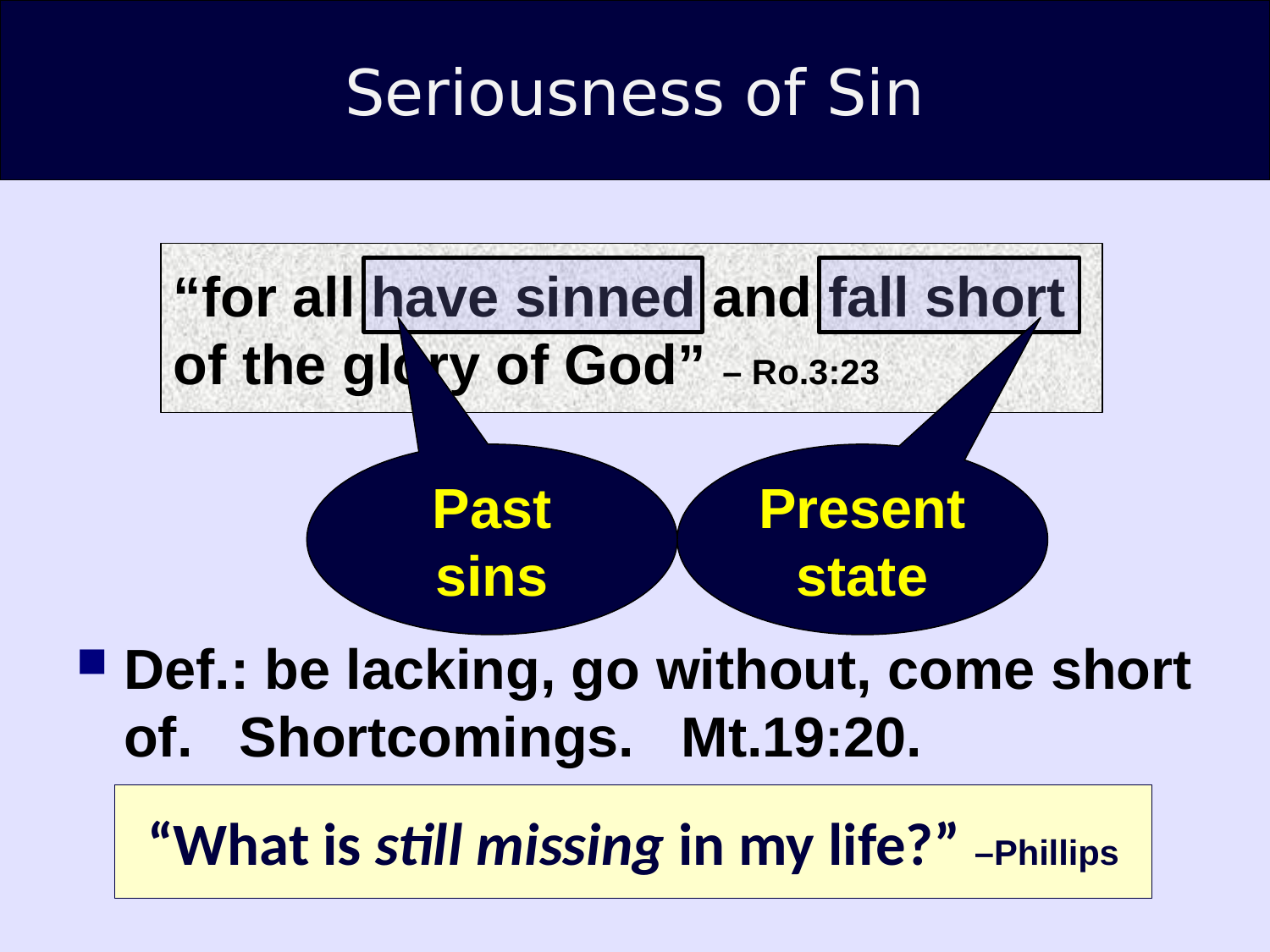

Seriousness of Sin

Def.: be lacking, go without, come short of.   Shortcomings.   Mt.19:20.
“for all have sinned and fall short
of the glory of God” – Ro.3:23

Past sins
Present state
“What is still missing in my life?” –Phillips